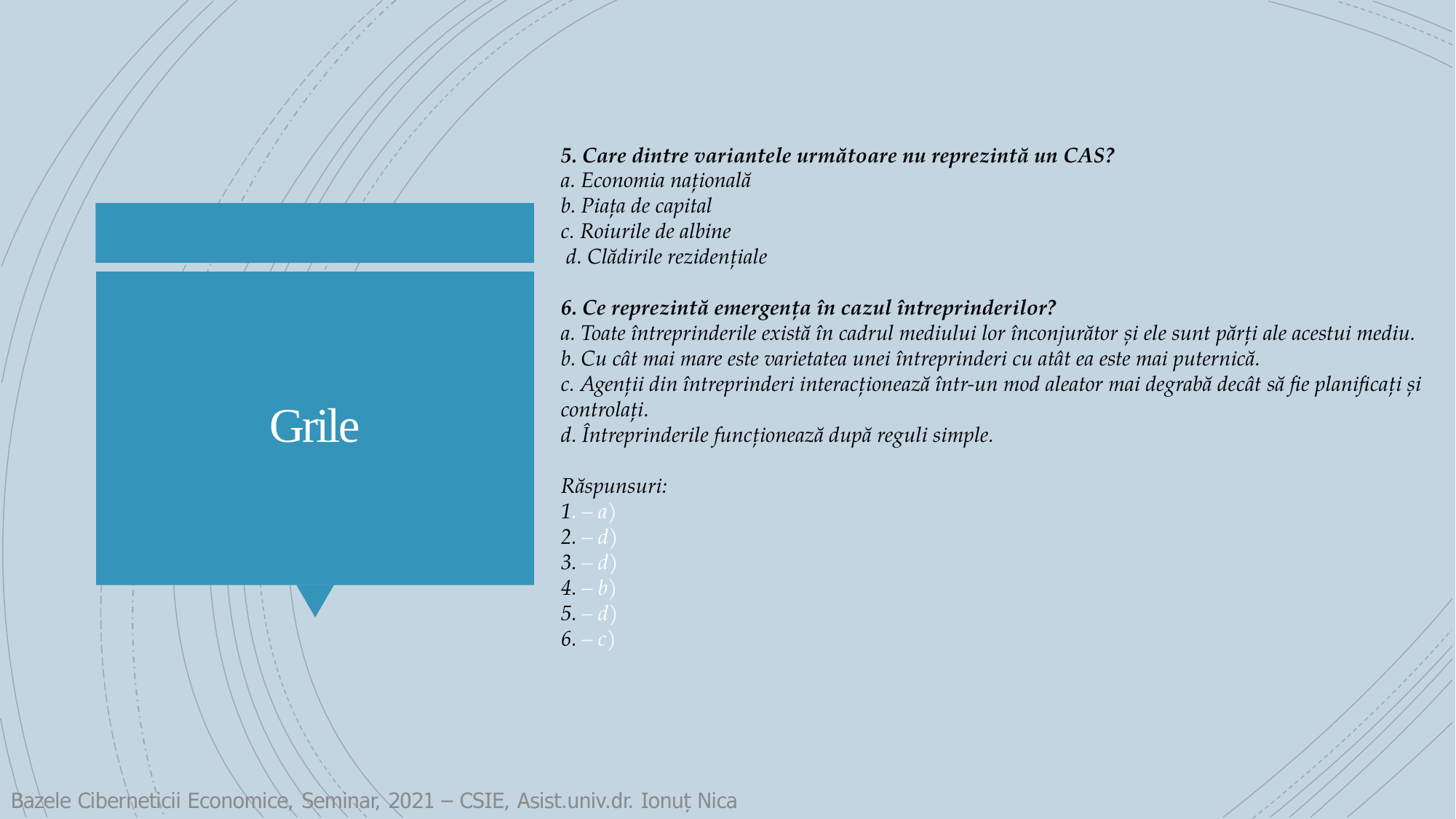

5. Care dintre variantele următoare nu reprezintă un CAS?
a. Economia naţională
b. Piaţa de capital
c. Roiurile de albine
 d. Clădirile rezidenţiale

6. Ce reprezintă emergenţa în cazul întreprinderilor?
a. Toate întreprinderile există în cadrul mediului lor înconjurător şi ele sunt părţi ale acestui mediu.
b. Cu cât mai mare este varietatea unei întreprinderi cu atât ea este mai puternică.
c. Agenţii din întreprinderi interacţionează într-un mod aleator mai degrabă decât să fie planificaţi şi
controlaţi.
d. Întreprinderile funcţionează după reguli simple.

Răspunsuri:
1. – a)
2. – d)
3. – d)
4. – b)
5. – d)
6. – c)
# Grile
Bazele Ciberneticii Economice, Seminar, 2021 – CSIE, Asist.univ.dr. Ionuț Nica